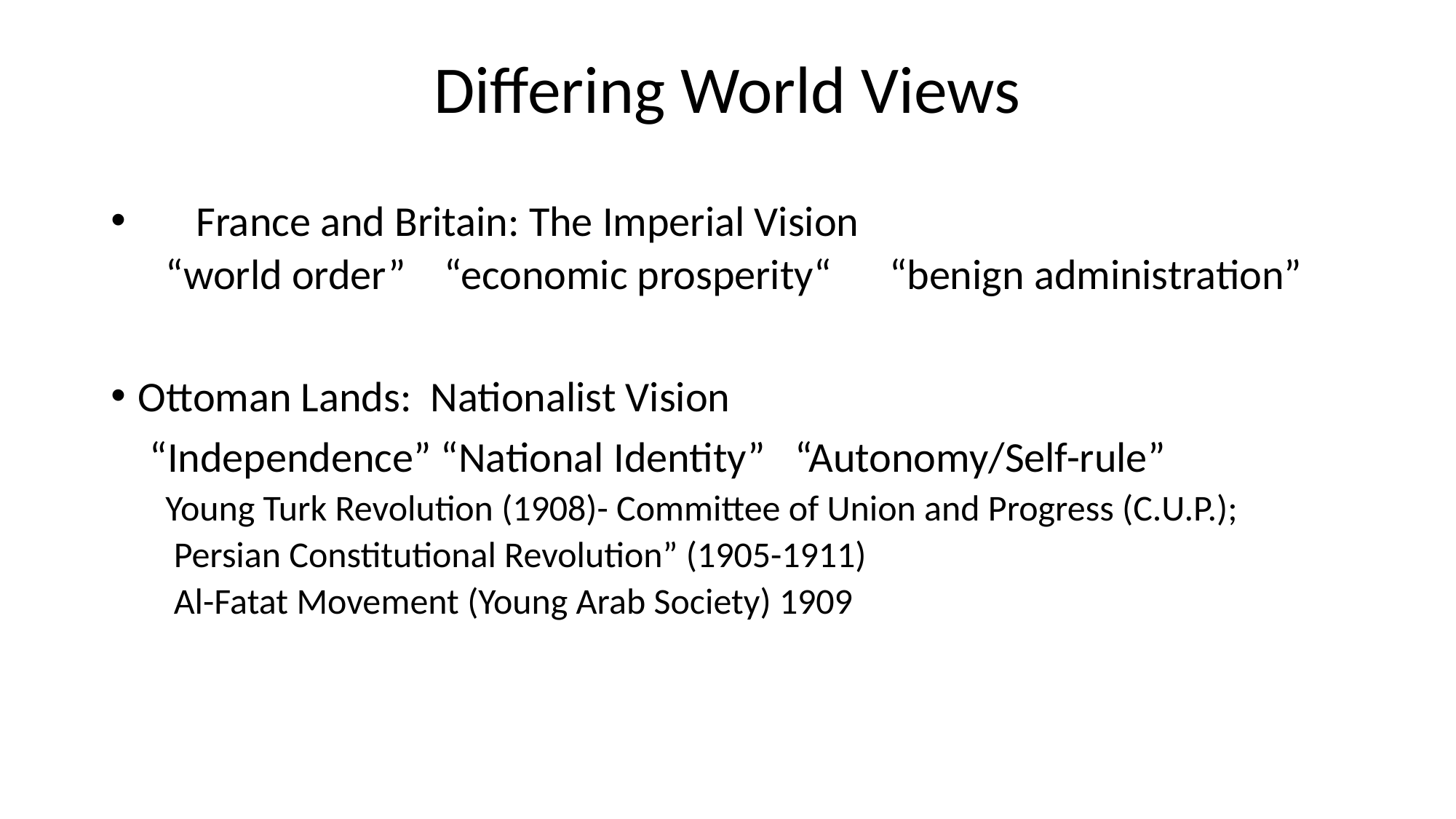

# Differing World Views

      France and Britain: The Imperial Vision
“world order”    “economic prosperity“      “benign administration”

Ottoman Lands:  Nationalist Vision
    “Independence” “National Identity”   “Autonomy/Self-rule”
Young Turk Revolution (1908)- Committee of Union and Progress (C.U.P.);
 Persian Constitutional Revolution” (1905-1911)
 Al-Fatat Movement (Young Arab Society) 1909